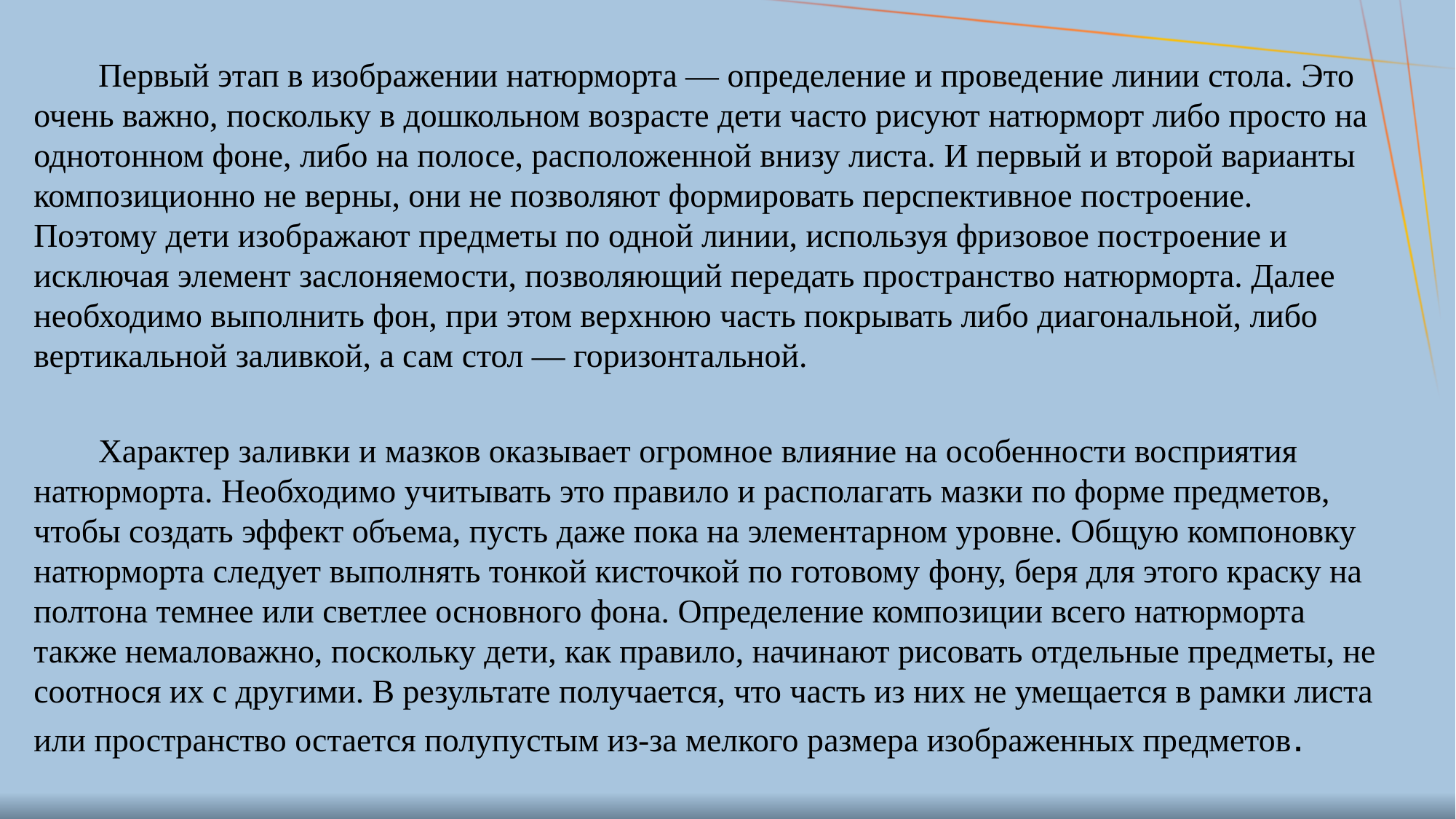

Первый этап в изображении натюрморта — определение и проведение линии стола. Это очень важно, поскольку в дошкольном возрасте дети часто рисуют натюрморт либо просто на однотонном фоне, либо на полосе, расположенной внизу листа. И первый и второй варианты композиционно не верны, они не позволяют формировать перспективное построение. Поэтому дети изображают предметы по одной линии, используя фризовое построение и исключая элемент заслоняемости, позволяющий передать пространство натюрморта. Далее необходимо выполнить фон, при этом верхнюю часть покрывать либо диагональной, либо вертикальной заливкой, а сам стол — горизонтальной.

Характер заливки и мазков оказывает огромное влияние на особенности восприятия натюрморта. Необходимо учитывать это правило и располагать мазки по форме предметов, чтобы создать эффект объема, пусть даже пока на элементарном уровне. Общую компоновку натюрморта следует выполнять тонкой кисточкой по готовому фону, беря для этого краску на полтона темнее или светлее основного фона. Определение композиции всего натюрморта также немаловажно, поскольку дети, как правило, начинают рисовать отдельные предметы, не соотнося их с другими. В результате получается, что часть из них не умещается в рамки листа или пространство остается полупустым из-за мелкого размера изображенных предметов.